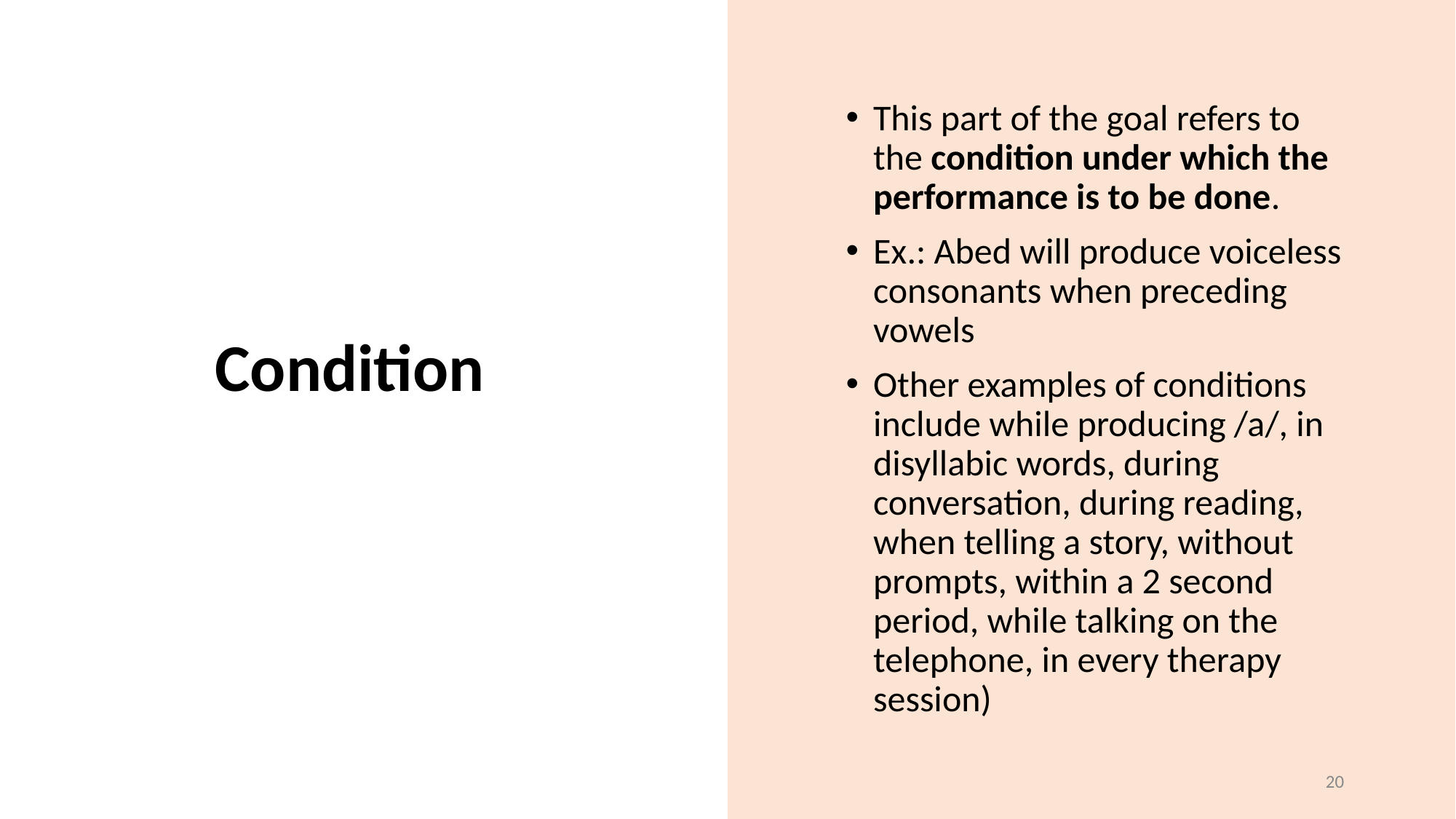

This part of the goal refers to the condition under which the performance is to be done.
Ex.: Abed will produce voiceless consonants when preceding vowels
Other examples of conditions include while producing /a/, in disyllabic words, during conversation, during reading, when telling a story, without prompts, within a 2 second period, while talking on the telephone, in every therapy session)
# Condition
20